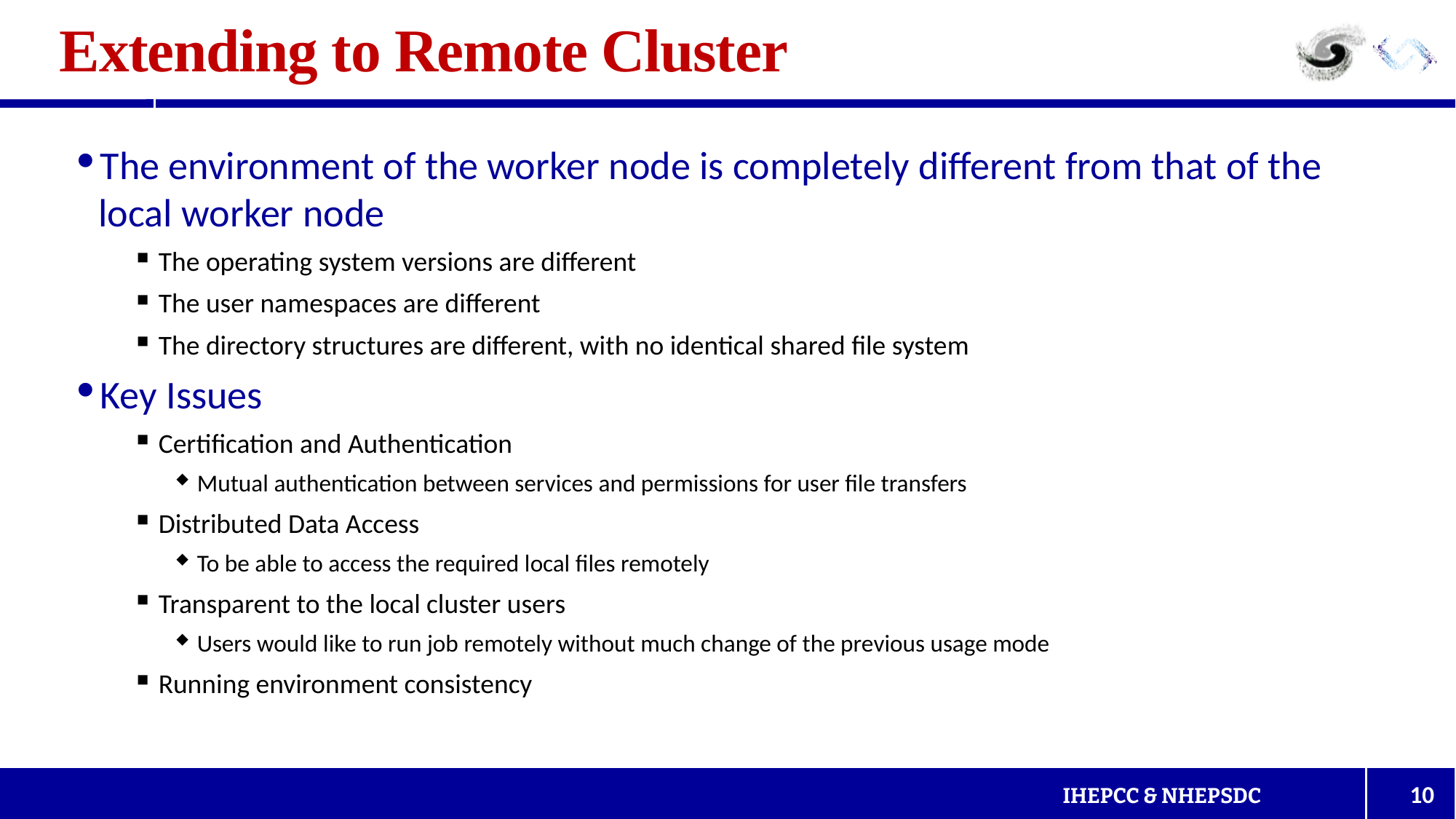

# Extending to Remote Cluster
The environment of the worker node is completely different from that of the local worker node
The operating system versions are different
The user namespaces are different
The directory structures are different, with no identical shared file system
Key Issues
Certification and Authentication
Mutual authentication between services and permissions for user file transfers
Distributed Data Access
To be able to access the required local files remotely
Transparent to the local cluster users
Users would like to run job remotely without much change of the previous usage mode
Running environment consistency